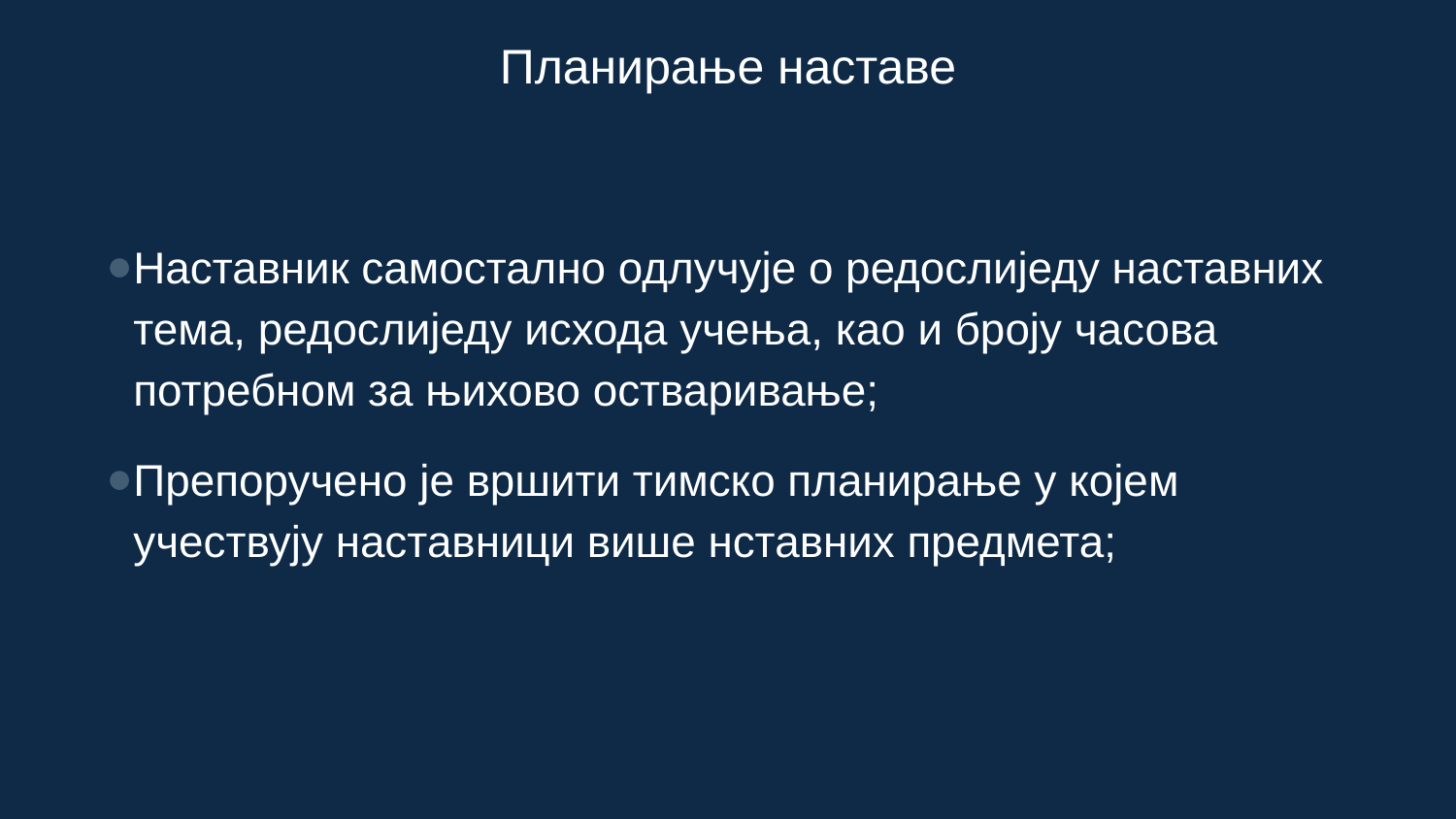

Планирање наставе
Наставник самостално одлучује о редослиједу наставних тема, редослиједу исхода учења, као и броју часова потребном за њихово остваривање;
Препоручено је вршити тимско планирање у којем учествују наставници више нставних предмета;